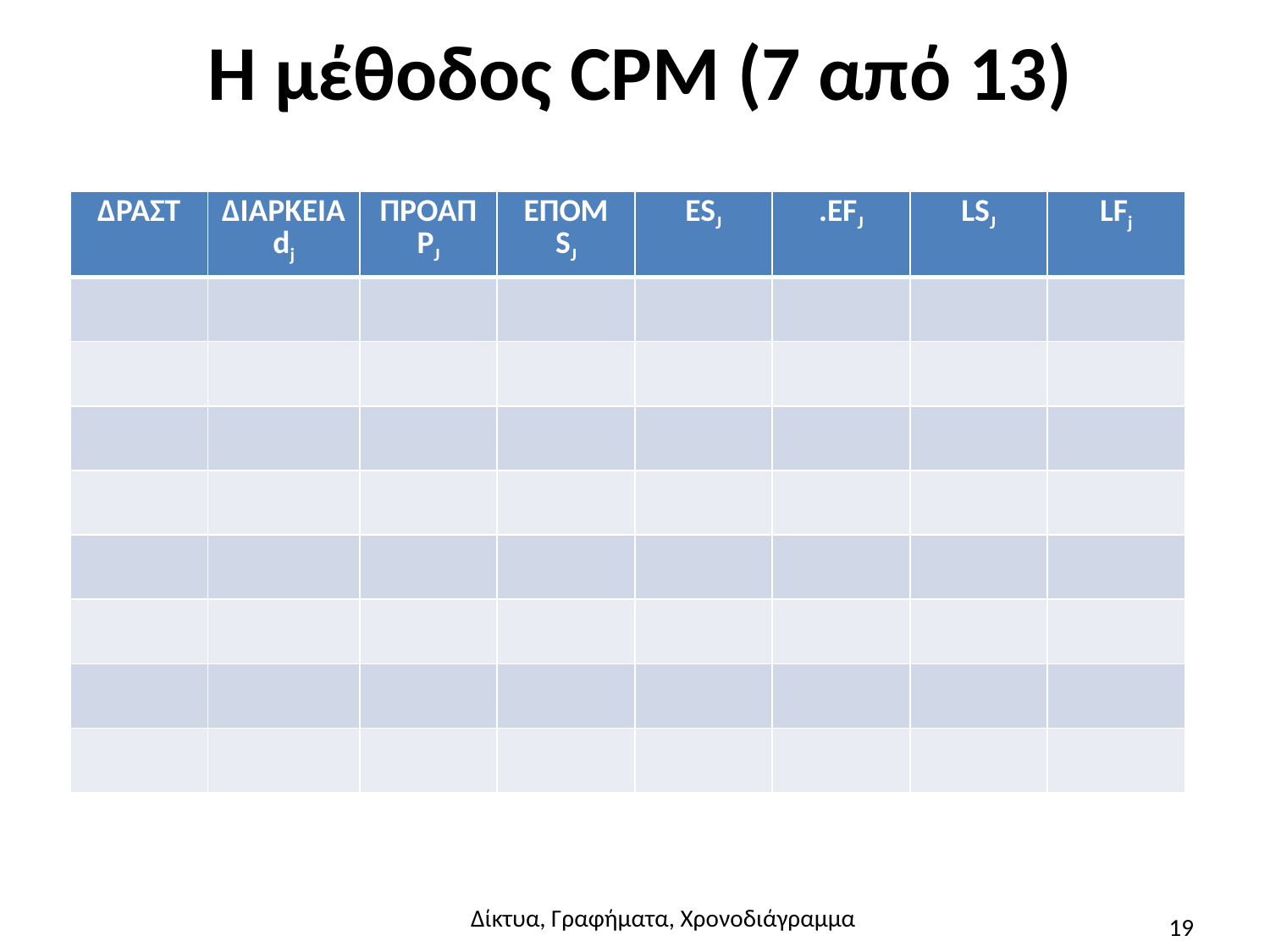

# Η μέθοδος CPM (7 από 13)
| ΔΡΑΣΤ | ΔΙΑΡΚΕΙΑ dj | ΠΡΟΑΠ PJ | ΕΠΟΜ SJ | ESJ | .EFJ | LSJ | LFj |
| --- | --- | --- | --- | --- | --- | --- | --- |
|  |  |  |  |  |  |  |  |
|  |  |  |  |  |  |  |  |
|  |  |  |  |  |  |  |  |
|  |  |  |  |  |  |  |  |
|  |  |  |  |  |  |  |  |
|  |  |  |  |  |  |  |  |
|  |  |  |  |  |  |  |  |
|  |  |  |  |  |  |  |  |
Δίκτυα, Γραφήματα, Χρονοδιάγραμμα
19